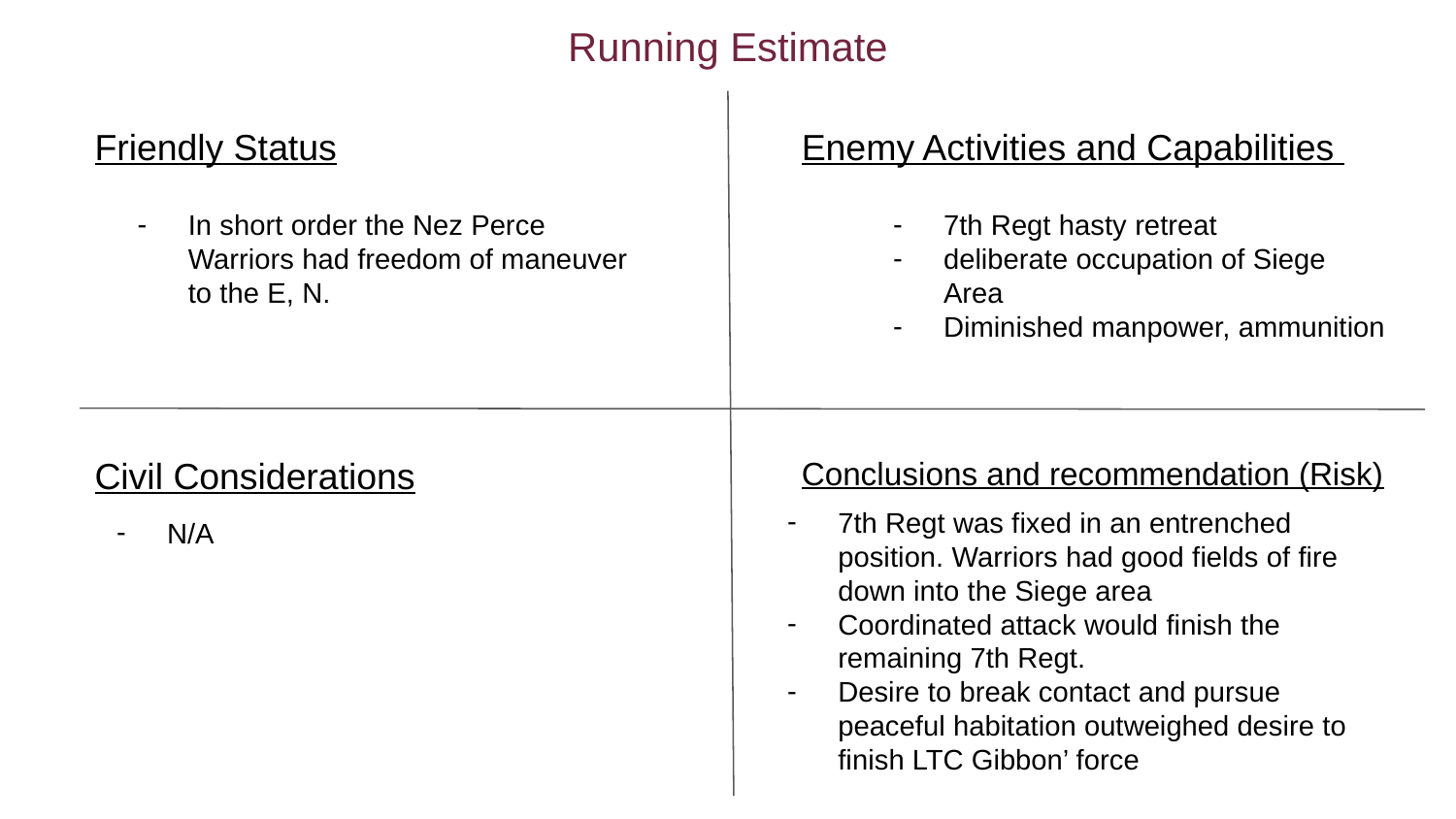

# Running Estimate
Friendly Status
Enemy Activities and Capabilities
In short order the Nez Perce Warriors had freedom of maneuver to the E, N.
7th Regt hasty retreat
deliberate occupation of Siege Area
Diminished manpower, ammunition
Civil Considerations
Conclusions and recommendation (Risk)
7th Regt was fixed in an entrenched position. Warriors had good fields of fire down into the Siege area
Coordinated attack would finish the remaining 7th Regt.
Desire to break contact and pursue peaceful habitation outweighed desire to finish LTC Gibbon’ force
N/A